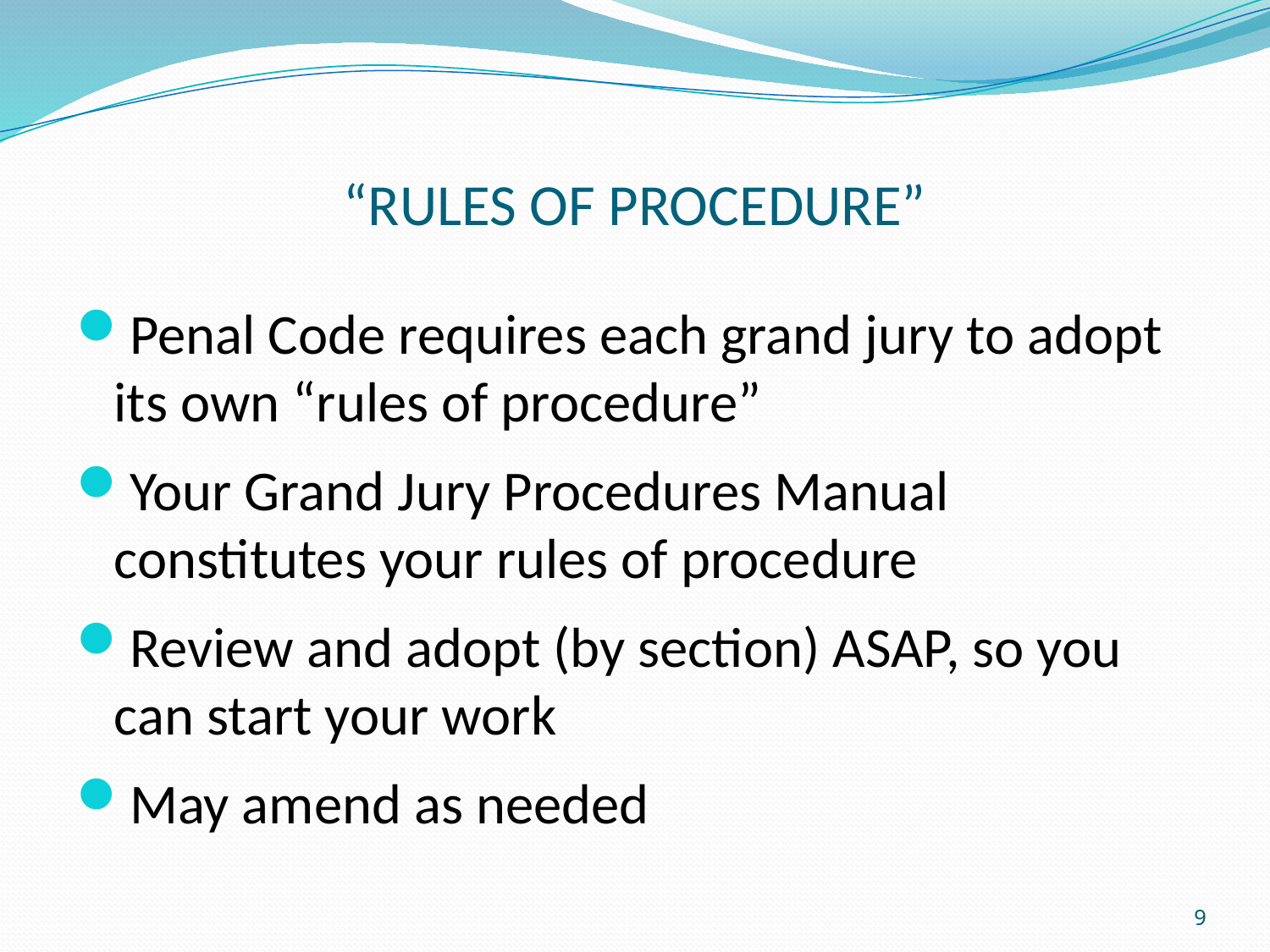

# “RULES OF PROCEDURE”
Penal Code requires each grand jury to adopt its own “rules of procedure”
Your Grand Jury Procedures Manual constitutes your rules of procedure
Review and adopt (by section) ASAP, so you can start your work
May amend as needed
9